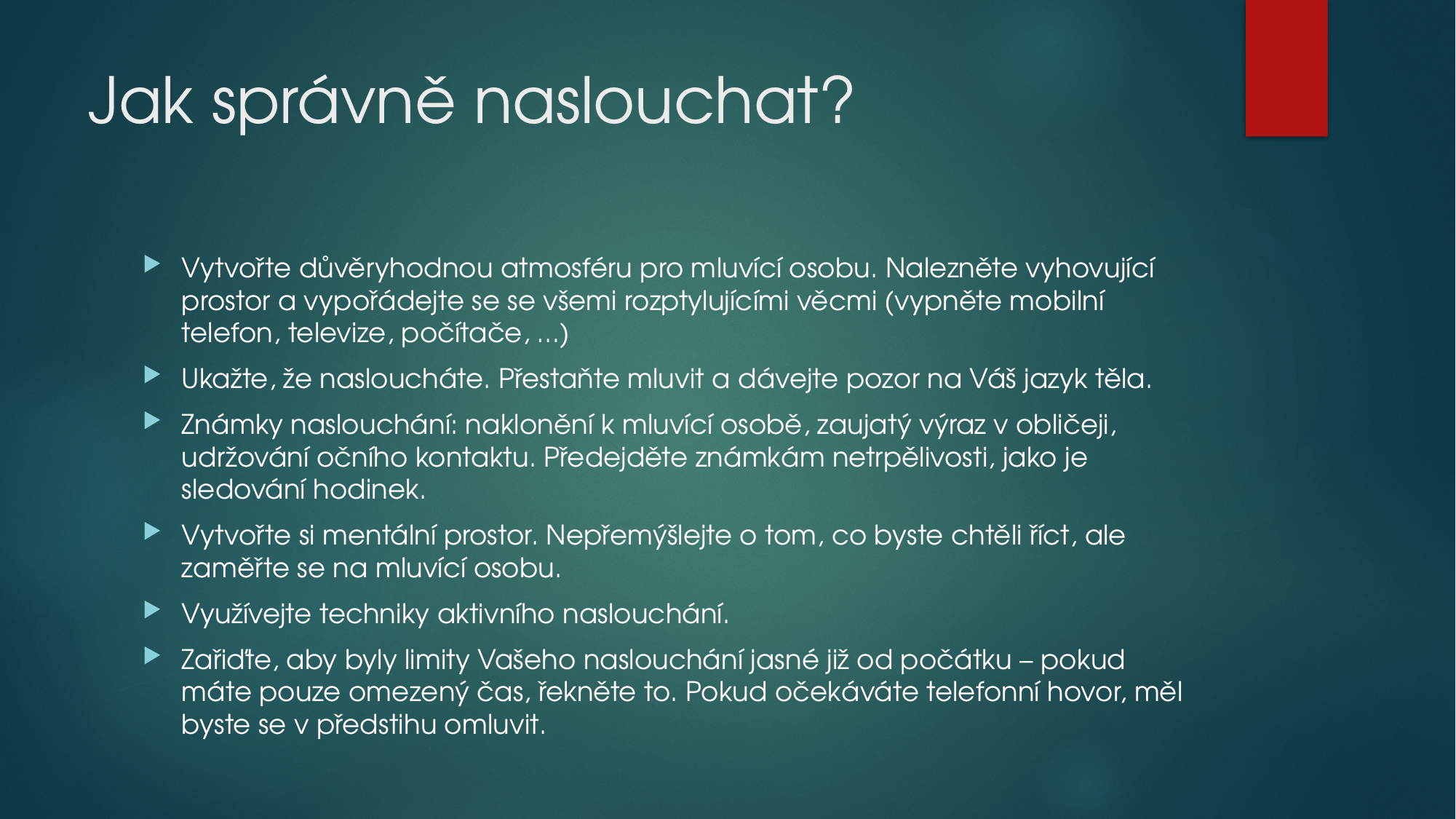

# Jak správně naslouchat?
Vytvořte důvěryhodnou atmosféru pro mluvící osobu. Nalezněte vyhovující prostor a vypořádejte se se všemi rozptylujícími věcmi (vypněte mobilní telefon, televize, počítače, …)
Ukažte, že nasloucháte. Přestaňte mluvit a dávejte pozor na Váš jazyk těla.
Známky naslouchání: naklonění k mluvící osobě, zaujatý výraz v obličeji, udržování očního kontaktu. Předejděte známkám netrpělivosti, jako je sledování hodinek.
Vytvořte si mentální prostor. Nepřemýšlejte o tom, co byste chtěli říct, ale zaměřte se na mluvící osobu.
Využívejte techniky aktivního naslouchání.
Zařiďte, aby byly limity Vašeho naslouchání jasné již od počátku – pokud máte pouze omezený čas, řekněte to. Pokud očekáváte telefonní hovor, měl byste se v předstihu omluvit.